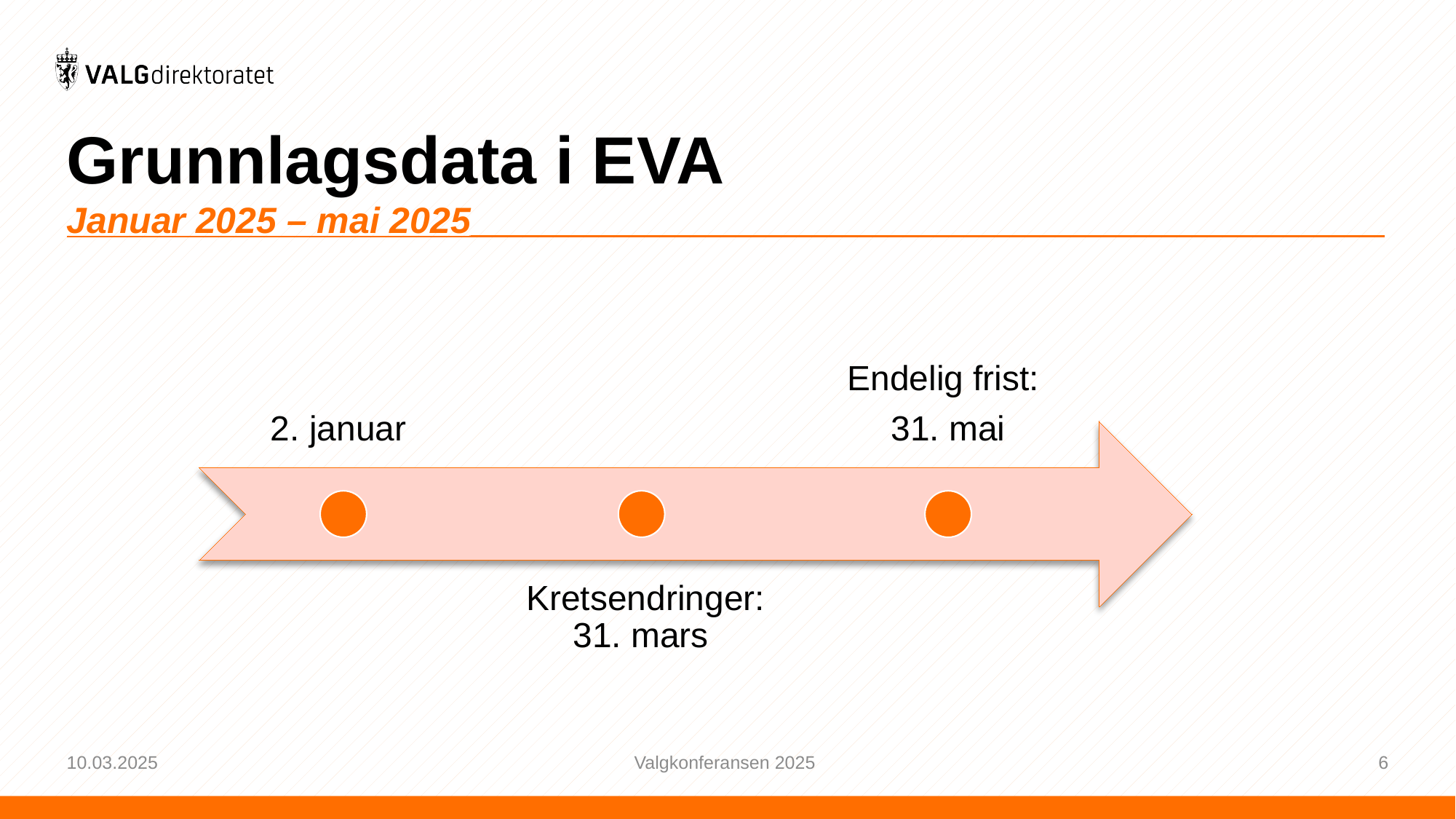

# Grunnlagsdata i EVA Januar 2025 – mai 2025______________________________________________________
2. januar
Kretsendringer: 31. mars
Endelig frist:
31. mai
10.03.2025
Valgkonferansen 2025
6